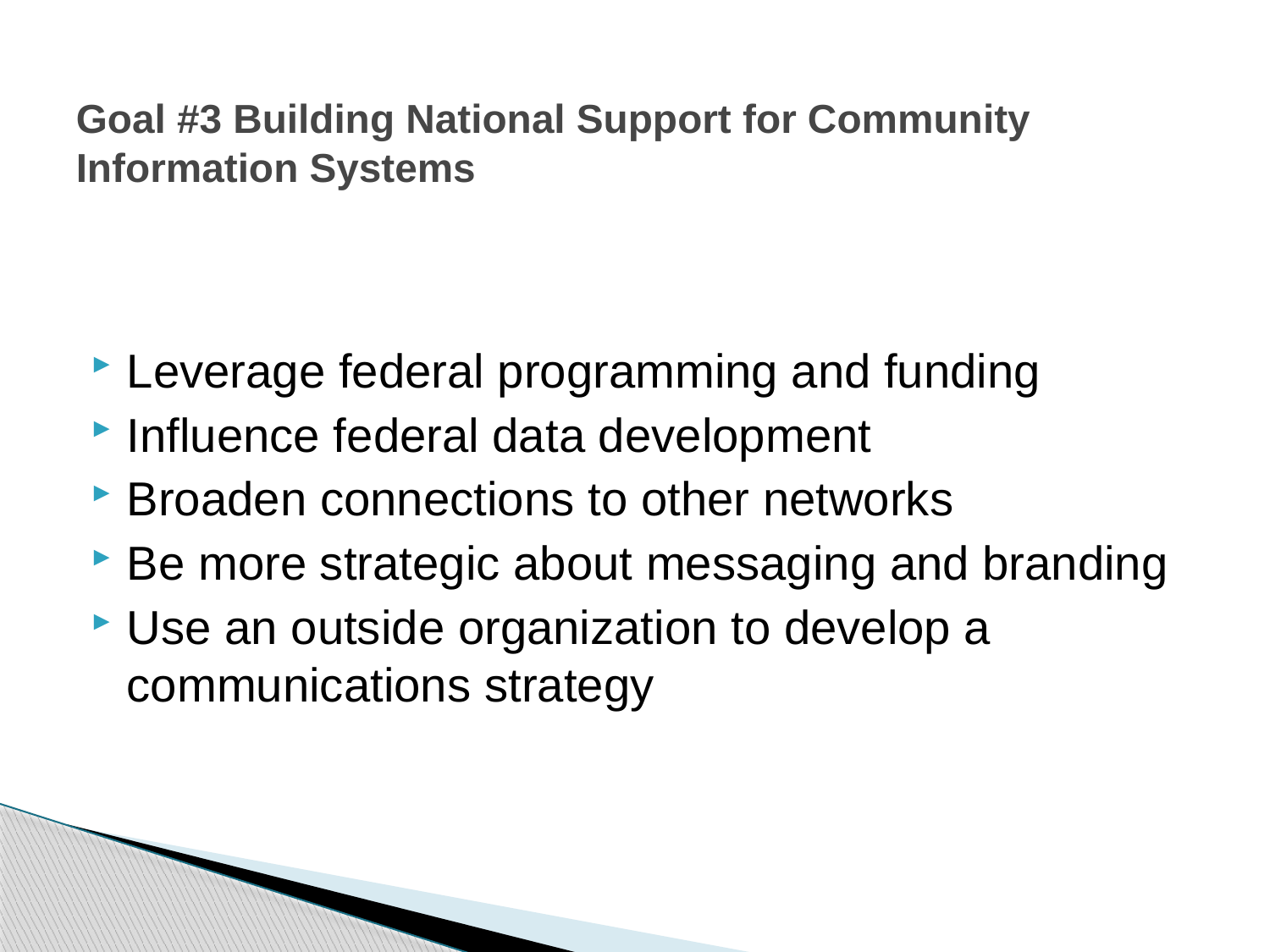

# Goal #3 Building National Support for Community Information Systems

Leverage federal programming and funding
Influence federal data development
Broaden connections to other networks
Be more strategic about messaging and branding
Use an outside organization to develop a communications strategy